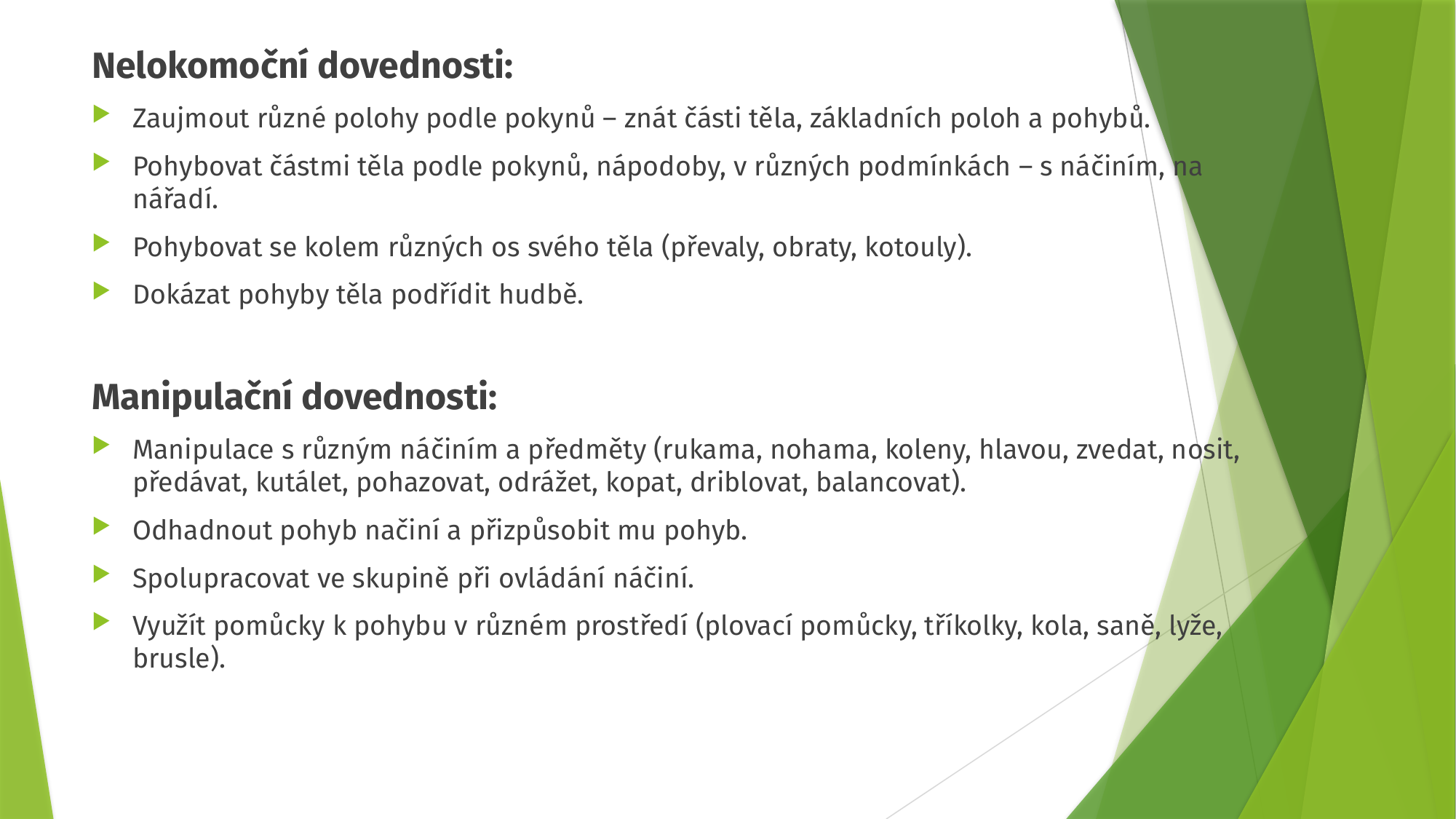

Nelokomoční dovednosti:
Zaujmout různé polohy podle pokynů – znát části těla, základních poloh a pohybů.
Pohybovat částmi těla podle pokynů, nápodoby, v různých podmínkách – s náčiním, na nářadí.
Pohybovat se kolem různých os svého těla (převaly, obraty, kotouly).
Dokázat pohyby těla podřídit hudbě.

Manipulační dovednosti:
Manipulace s různým náčiním a předměty (rukama, nohama, koleny, hlavou, zvedat, nosit, předávat, kutálet, pohazovat, odrážet, kopat, driblovat, balancovat).
Odhadnout pohyb načiní a přizpůsobit mu pohyb.
Spolupracovat ve skupině při ovládání náčiní.
Využít pomůcky k pohybu v různém prostředí (plovací pomůcky, tříkolky, kola, saně, lyže, brusle).